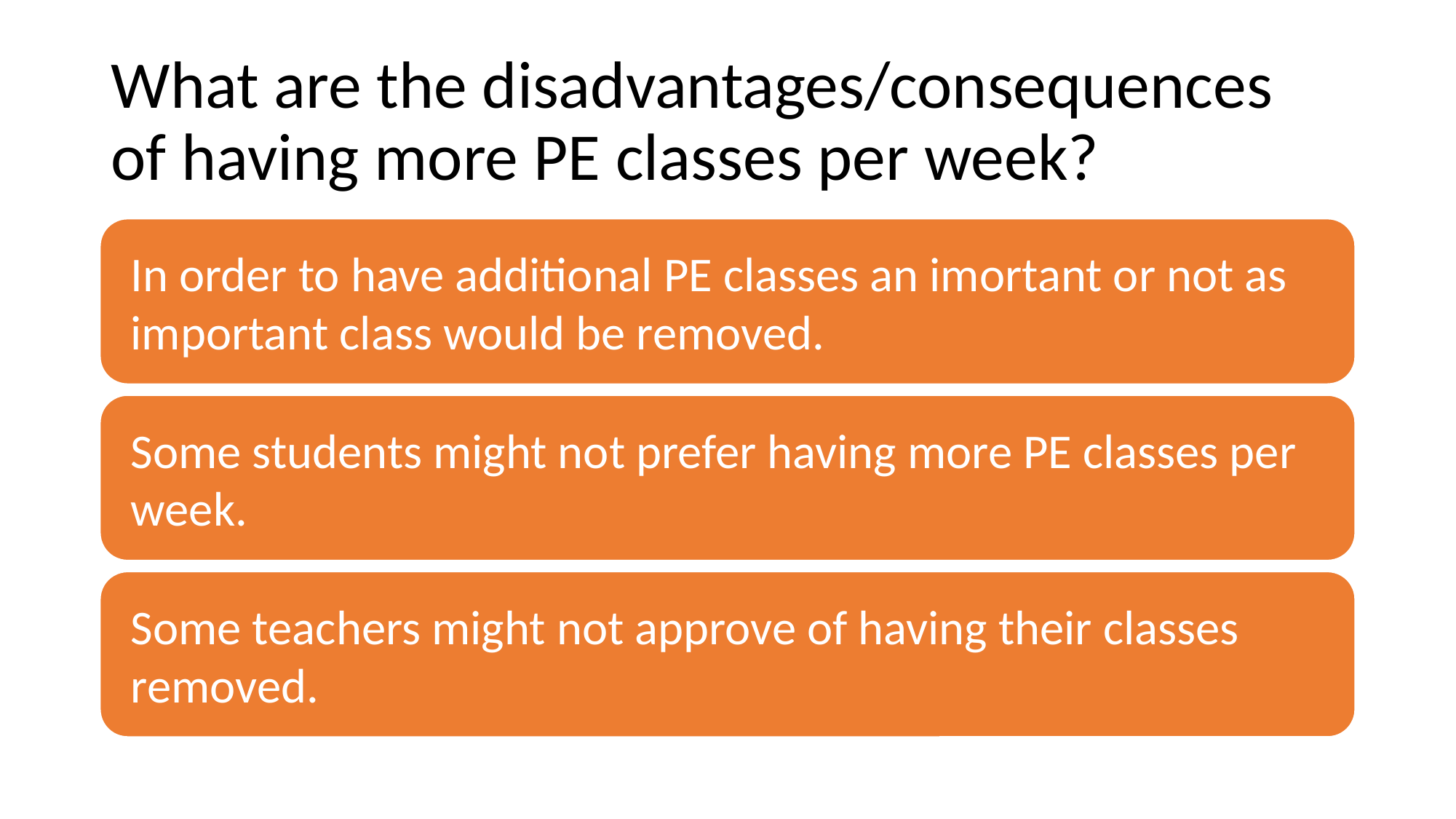

# What are the disadvantages/consequences of having more PE classes per week?
In order to have additional PE classes an imortant or not as important class would be removed.
Some students might not prefer having more PE classes per week.
Some teachers might not approve of having their classes removed.